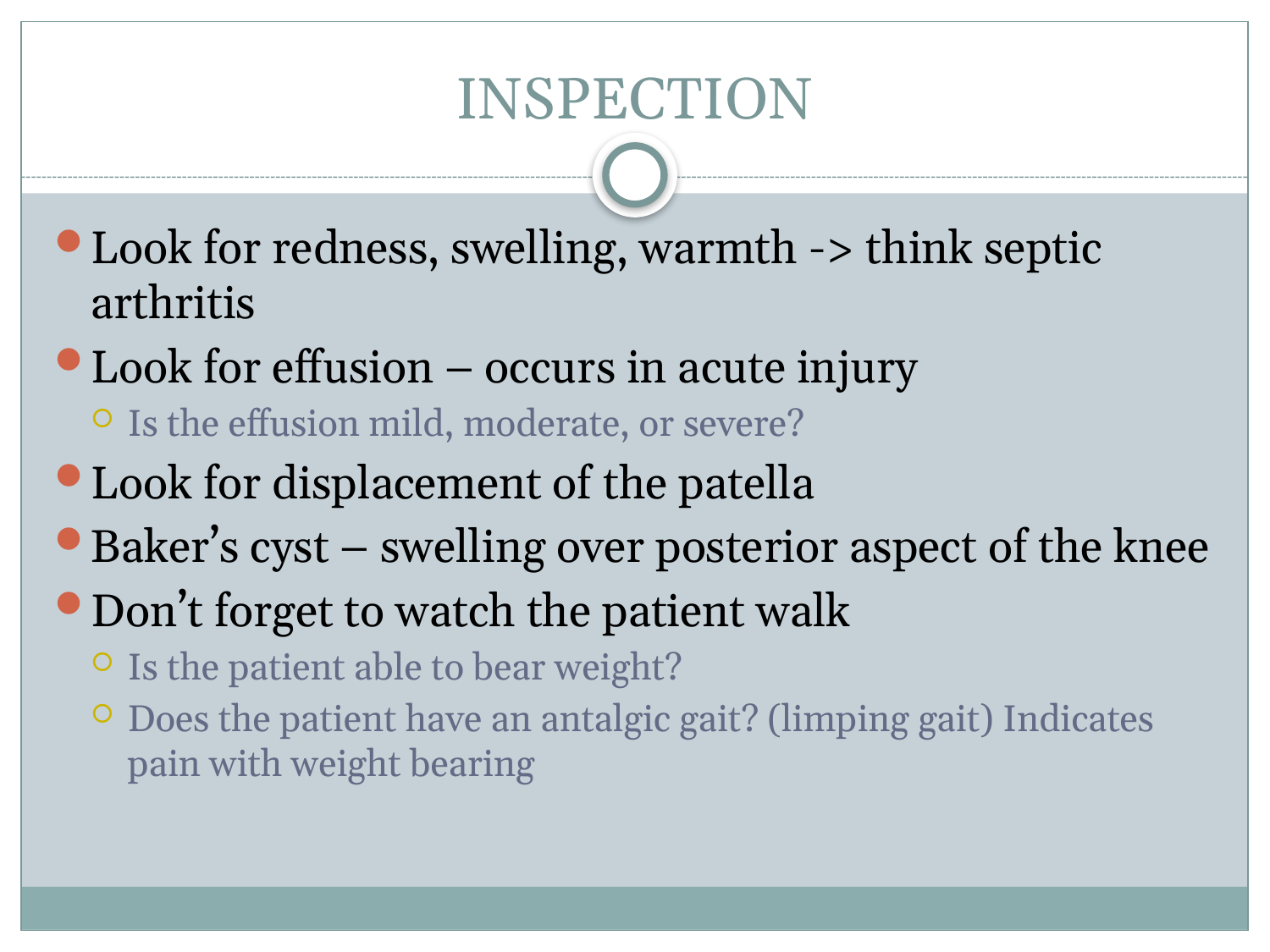

# INSPECTION
Look for redness, swelling, warmth -> think septic arthritis
Look for effusion – occurs in acute injury
Is the effusion mild, moderate, or severe?
Look for displacement of the patella
Baker’s cyst – swelling over posterior aspect of the knee
Don’t forget to watch the patient walk
Is the patient able to bear weight?
Does the patient have an antalgic gait? (limping gait) Indicates pain with weight bearing